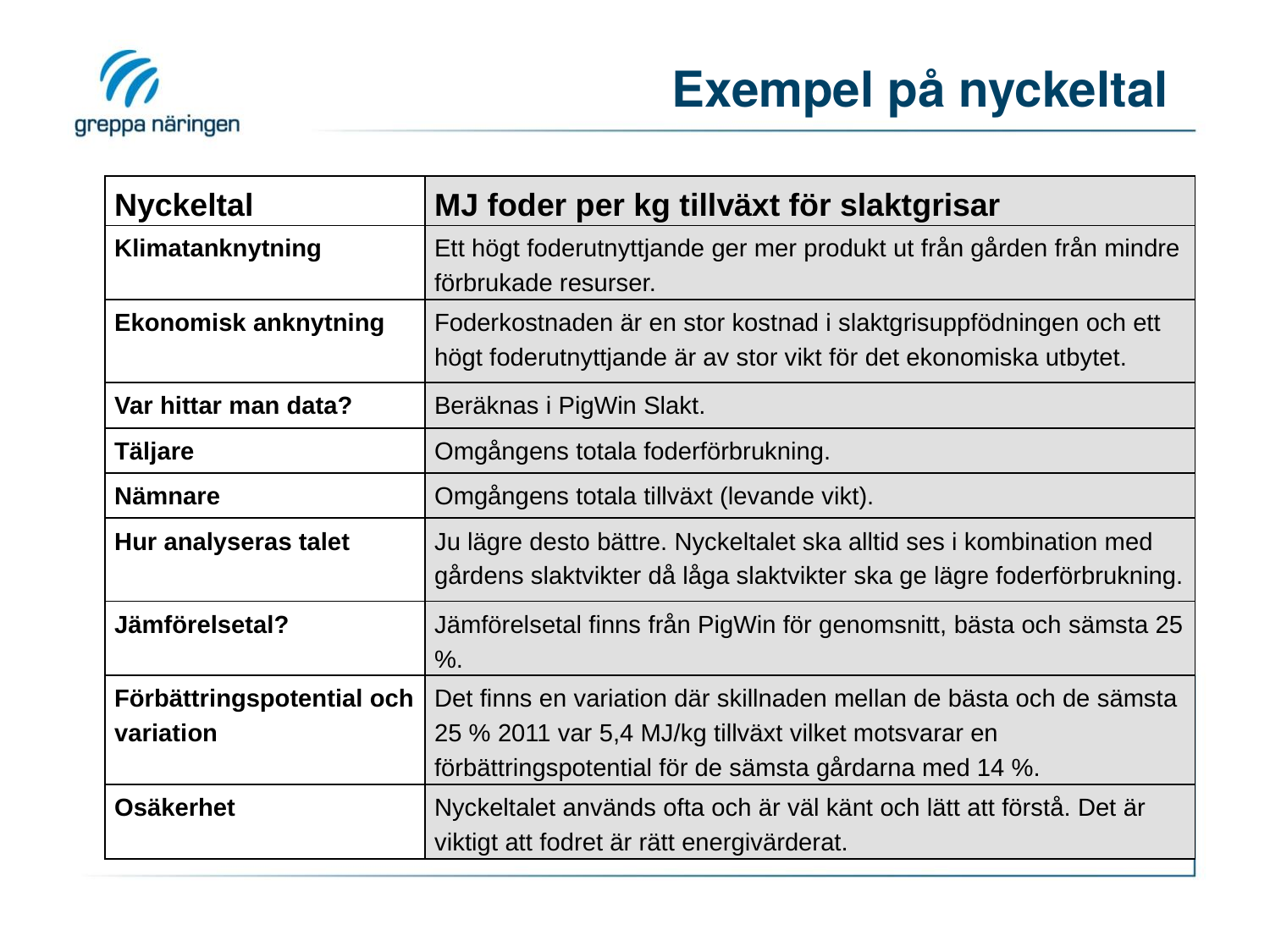

# Exempel på nyckeltal
| Nyckeltal | MJ foder per kg tillväxt för slaktgrisar |
| --- | --- |
| Klimatanknytning | Ett högt foderutnyttjande ger mer produkt ut från gården från mindre förbrukade resurser. |
| Ekonomisk anknytning | Foderkostnaden är en stor kostnad i slaktgrisuppfödningen och ett högt foderutnyttjande är av stor vikt för det ekonomiska utbytet. |
| Var hittar man data? | Beräknas i PigWin Slakt. |
| Täljare | Omgångens totala foderförbrukning. |
| Nämnare | Omgångens totala tillväxt (levande vikt). |
| Hur analyseras talet | Ju lägre desto bättre. Nyckeltalet ska alltid ses i kombination med gårdens slaktvikter då låga slaktvikter ska ge lägre foderförbrukning. |
| Jämförelsetal? | Jämförelsetal finns från PigWin för genomsnitt, bästa och sämsta 25 %. |
| Förbättringspotential och variation | Det finns en variation där skillnaden mellan de bästa och de sämsta 25 % 2011 var 5,4 MJ/kg tillväxt vilket motsvarar en förbättringspotential för de sämsta gårdarna med 14 %. |
| Osäkerhet | Nyckeltalet används ofta och är väl känt och lätt att förstå. Det är viktigt att fodret är rätt energivärderat. |